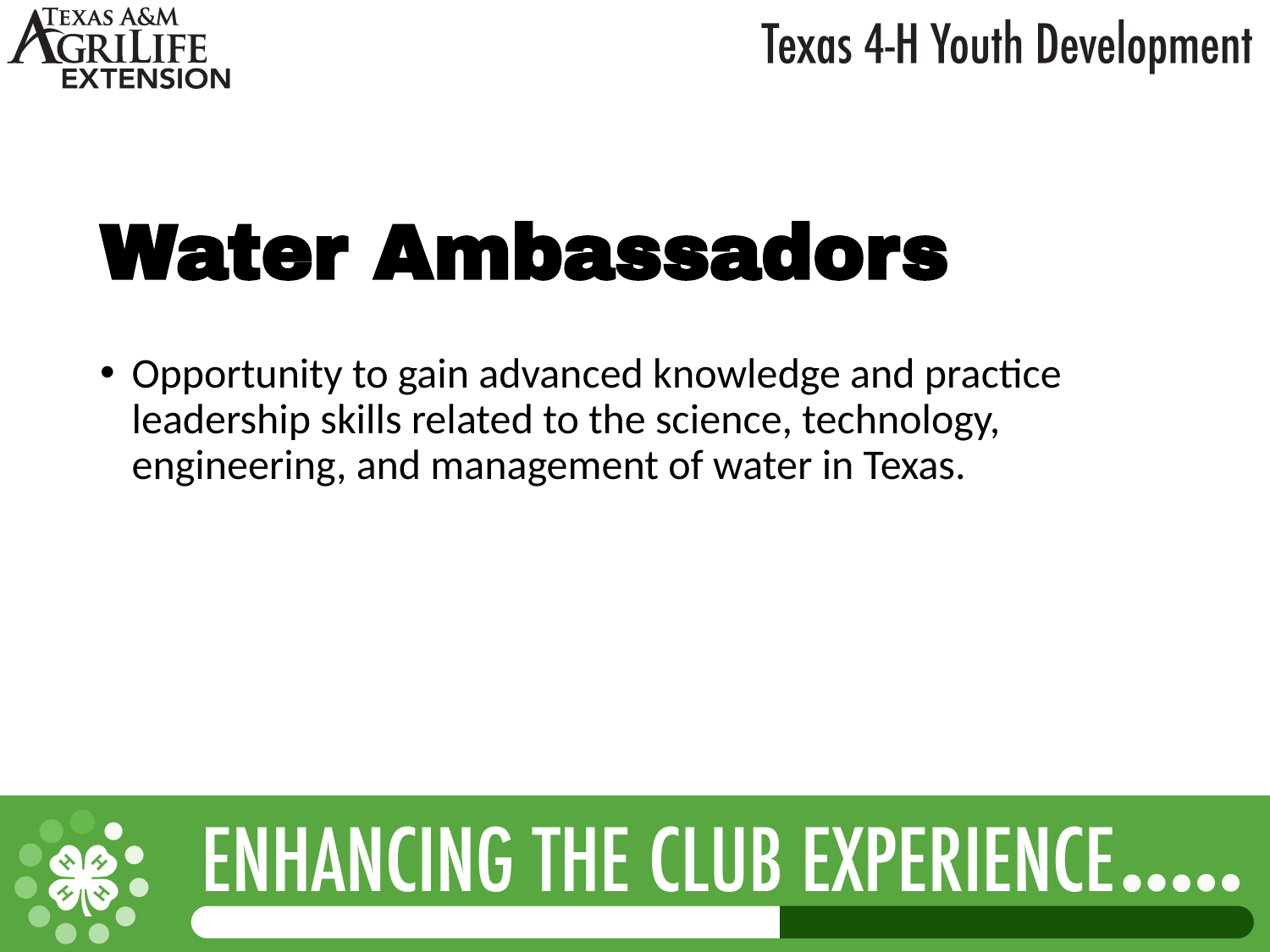

# Water Ambassadors
Opportunity to gain advanced knowledge and practice leadership skills related to the science, technology, engineering, and management of water in Texas.